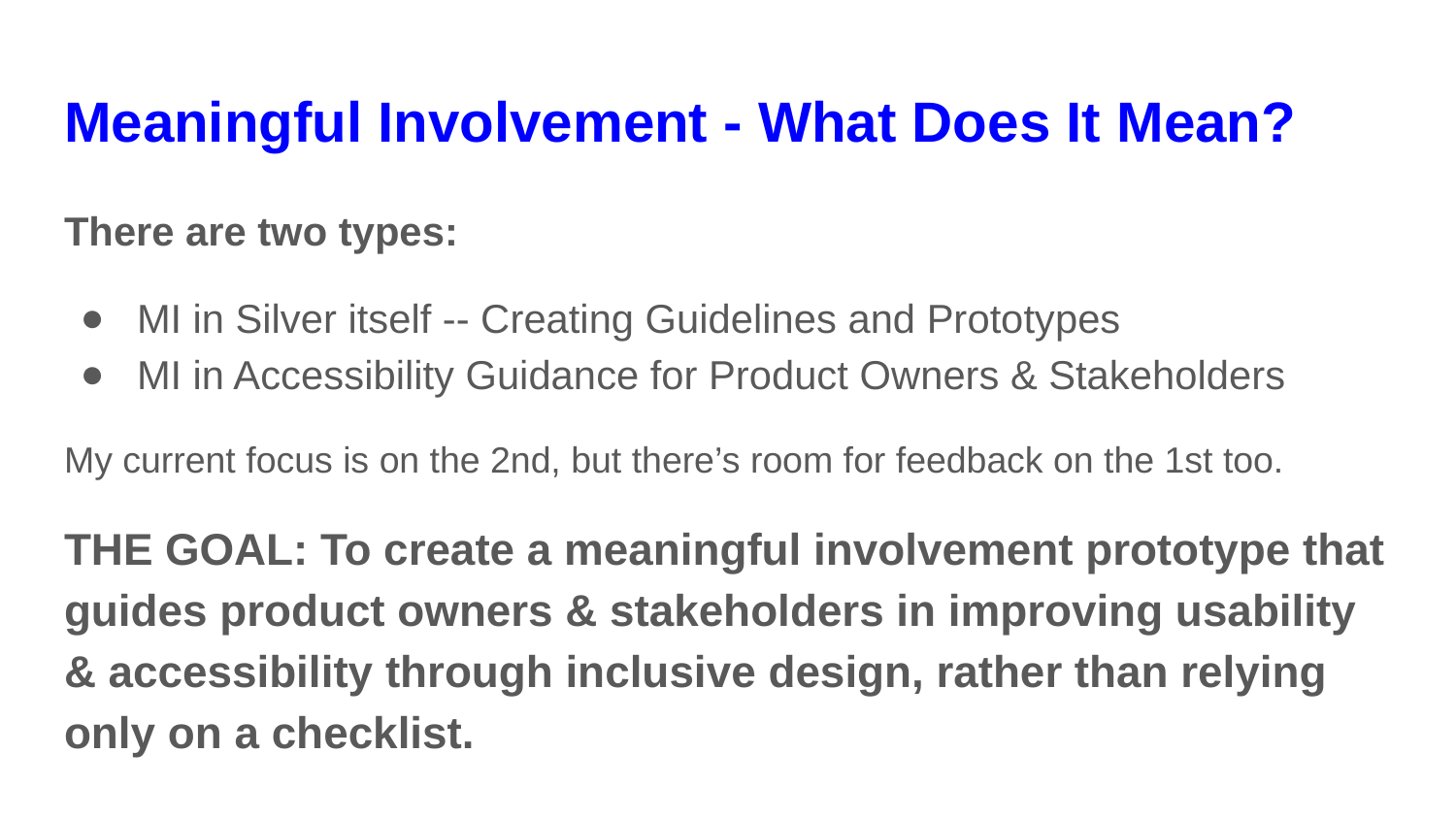

# Meaningful Involvement - What Does It Mean?
There are two types:
MI in Silver itself -- Creating Guidelines and Prototypes
MI in Accessibility Guidance for Product Owners & Stakeholders
My current focus is on the 2nd, but there’s room for feedback on the 1st too.
THE GOAL: To create a meaningful involvement prototype that guides product owners & stakeholders in improving usability & accessibility through inclusive design, rather than relying only on a checklist.